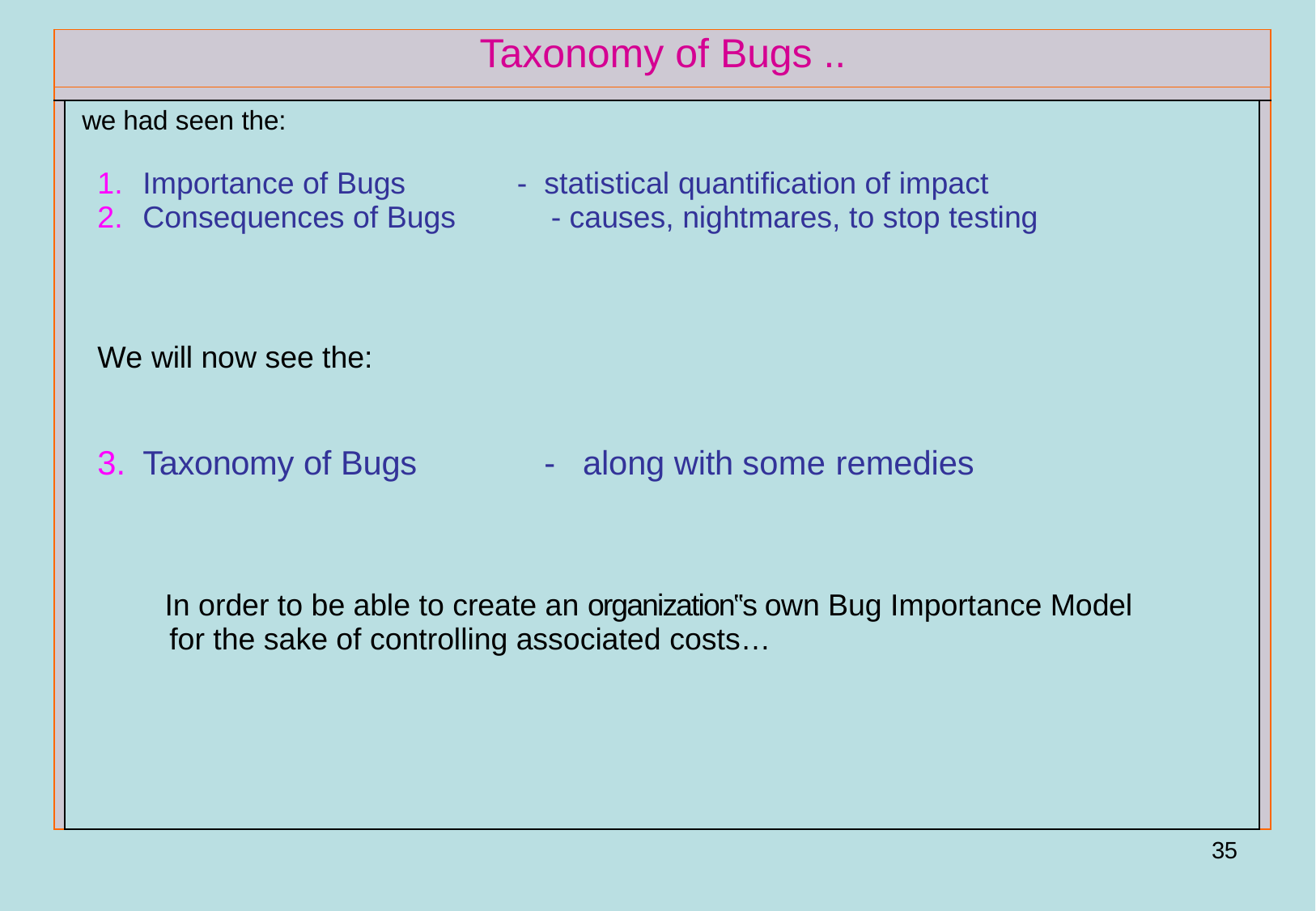

| Taxonomy of Bugs .. |  |  |
| --- | --- | --- |
|  |  |  |
|  | we had seen the: Importance of Bugs - statistical quantification of impact Consequences of Bugs - causes, nightmares, to stop testing We will now see the: Taxonomy of Bugs - along with some remedies In order to be able to create an organization‟s own Bug Importance Model for the sake of controlling associated costs… |  |
35